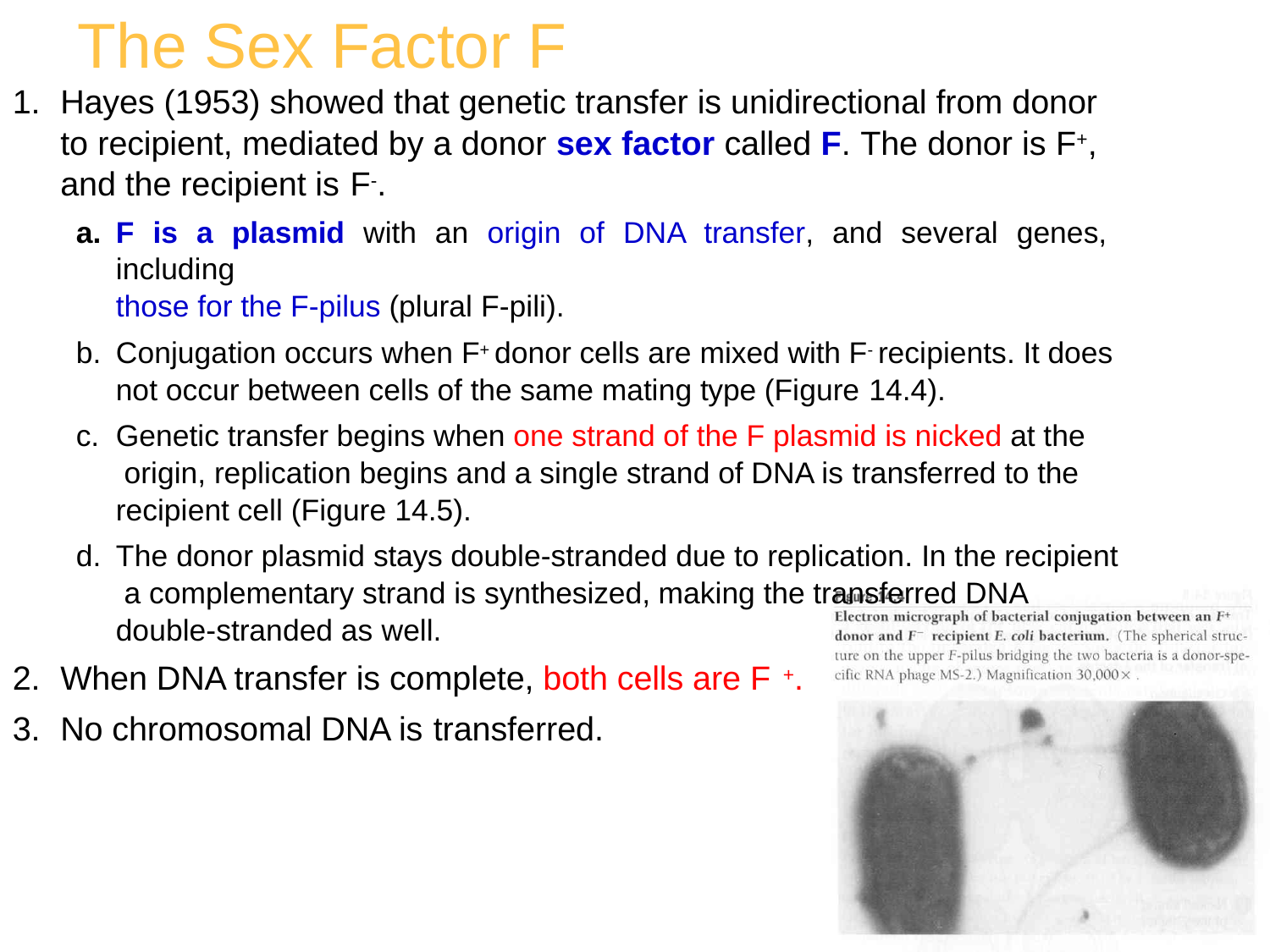

# The Sex Factor F
Hayes (1953) showed that genetic transfer is unidirectional from donor  to recipient, mediated by a donor sex factor called F. The donor is F+,  and the recipient is F-.
F is a plasmid with an origin of DNA transfer, and several genes, including
those for the F-pilus (plural F-pili).
Conjugation occurs when F+ donor cells are mixed with F- recipients. It does  not occur between cells of the same mating type (Figure 14.4).
Genetic transfer begins when one strand of the F plasmid is nicked at the  origin, replication begins and a single strand of DNA is transferred to the  recipient cell (Figure 14.5).
The donor plasmid stays double-stranded due to replication. In the recipient  a complementary strand is synthesized, making the transferred DNA  double-stranded as well.
When DNA transfer is complete, both cells are F +.
No chromosomal DNA is transferred.